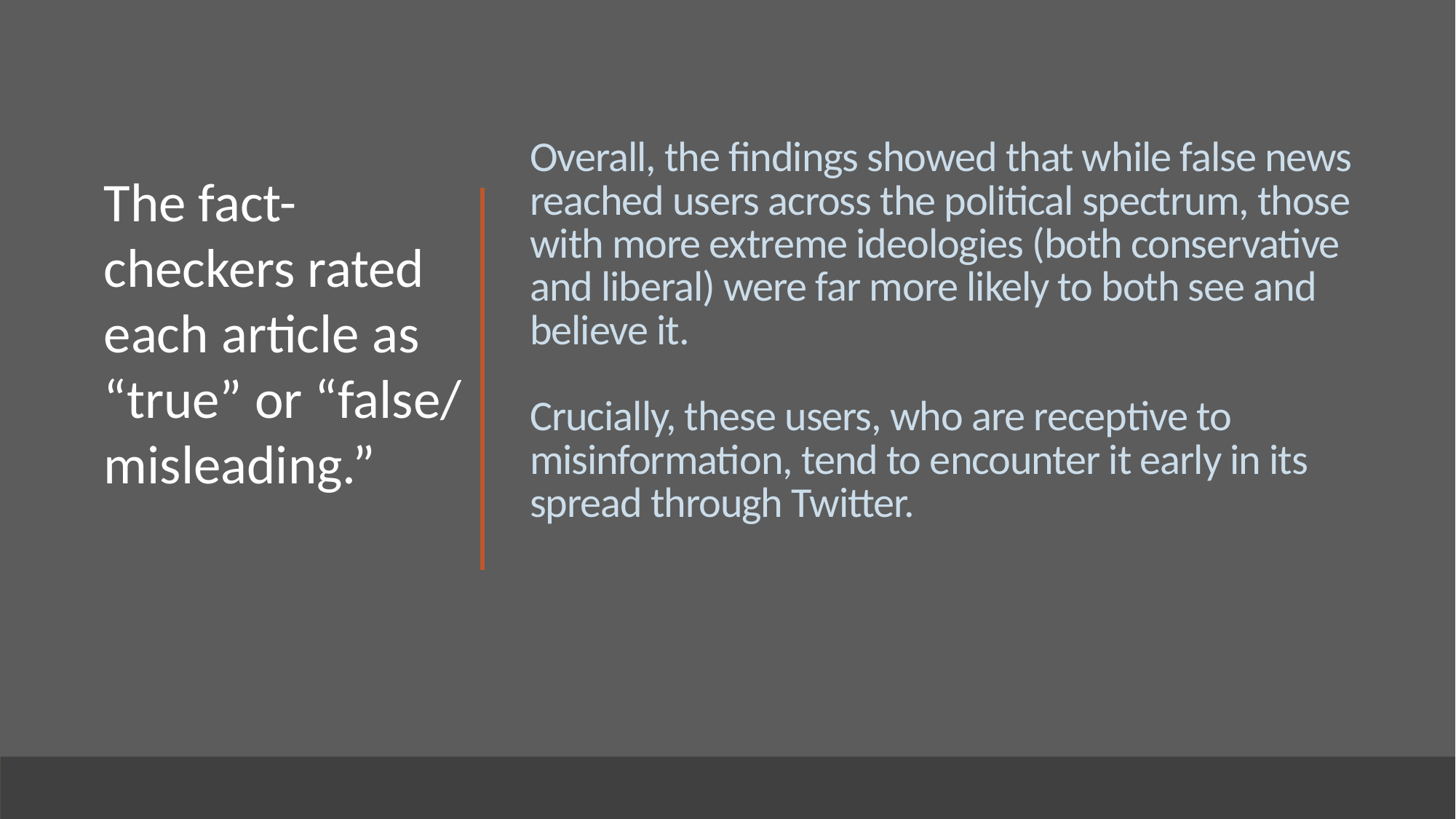

# Overall, the findings showed that while false news reached users across the political spectrum, those with more extreme ideologies (both conservative and liberal) were far more likely to both see and believe it. Crucially, these users, who are receptive to misinformation, tend to encounter it early in its spread through Twitter.
The fact-checkers rated each article as “true” or “false/
misleading.”